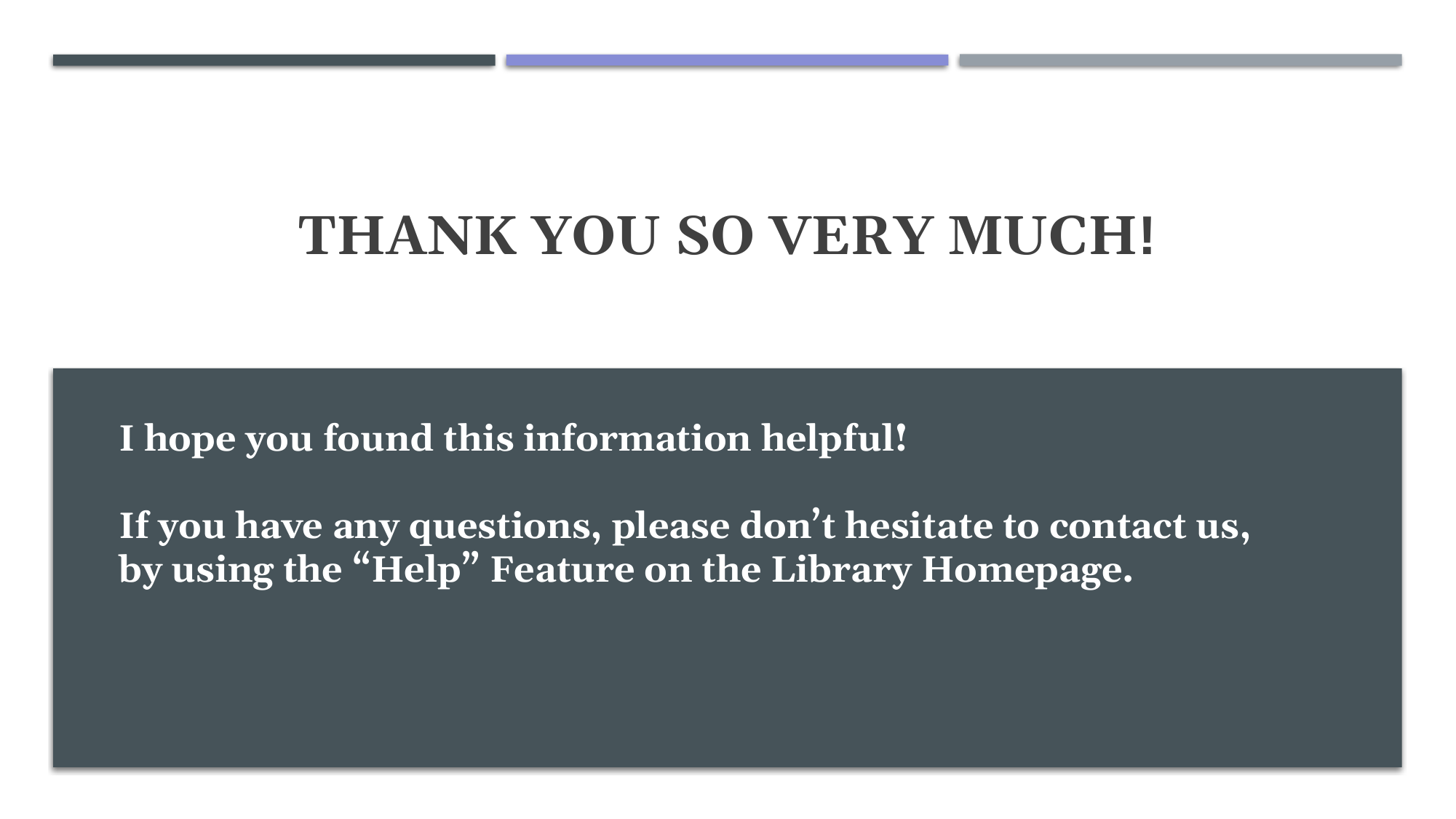

# Thank you so very much!
I hope you found this information helpful!

If you have any questions, please don’t hesitate to contact us,
by using the “Help” Feature on the Library Homepage.